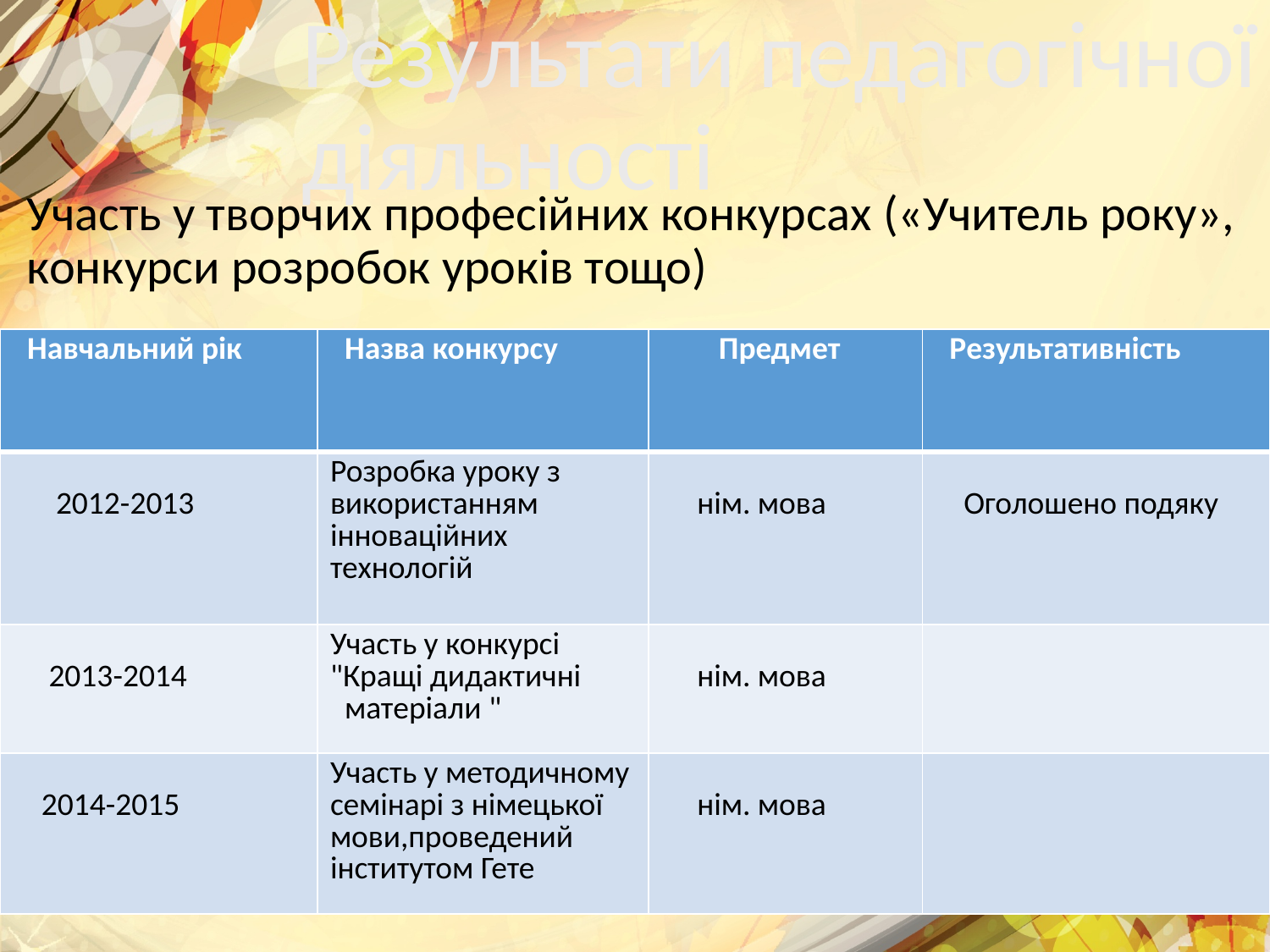

# Результати педагогічної діяльності
Участь у творчих професійних конкурсах («Учитель року», конкурси розробок уроків тощо)
| Навчальний рік | Назва конкурсу | Предмет | Результативність |
| --- | --- | --- | --- |
| 2012-2013 | Розробка уроку з використанням інноваційних технологій | нім. мова | Оголошено подяку |
| 2013-2014 | Участь у конкурсі "Кращі дидактичні матеріали " | нім. мова |  |
| 2014-2015 | Участь у методичному семінарі з німецької мови,проведений інститутом Гете | нім. мова |  |